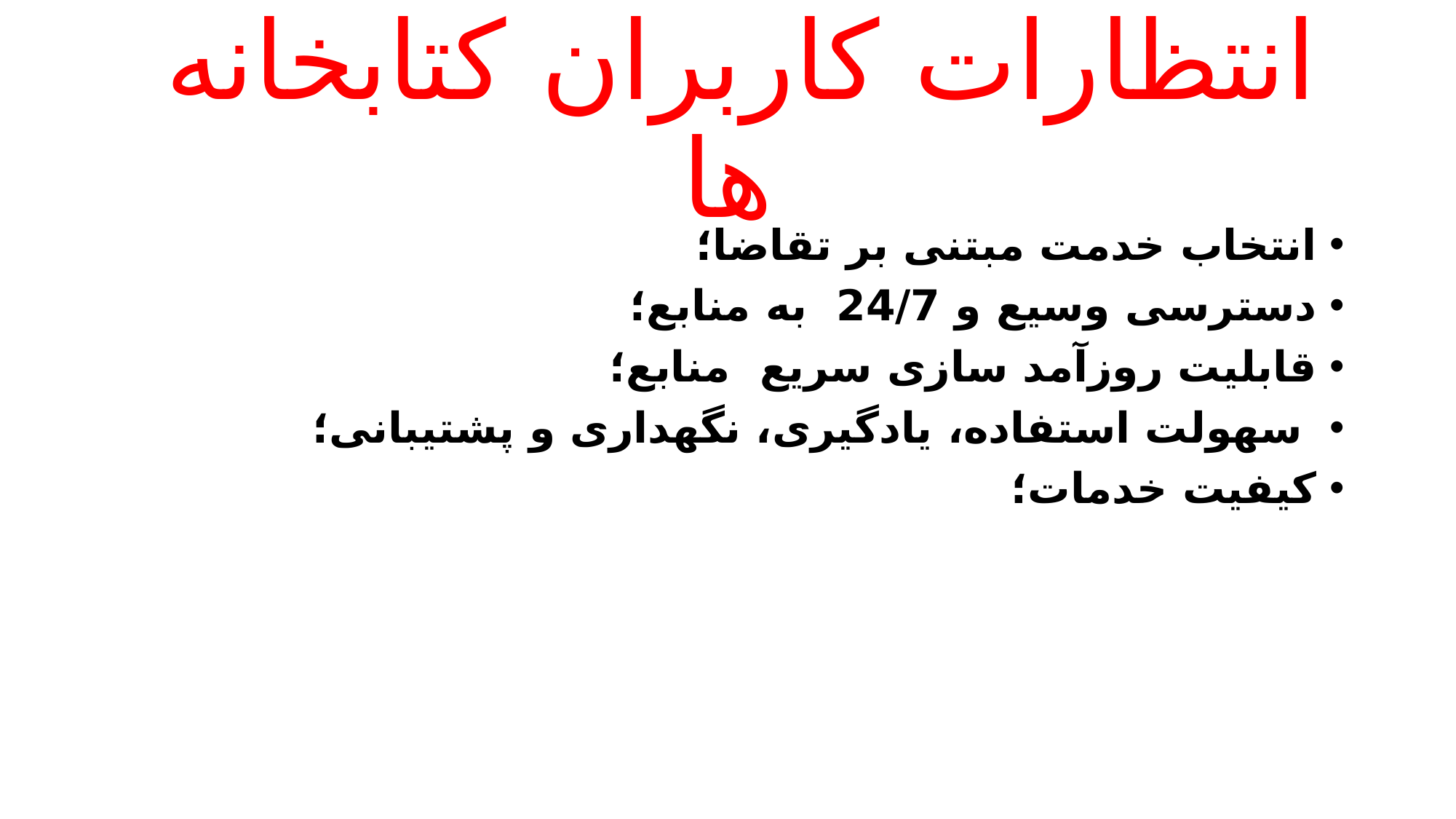

# انتظارات کاربران کتابخانه ها
انتخاب خدمت مبتنی بر تقاضا؛
دسترسی وسیع و 24/7  به منابع؛
قابلیت روزآمد سازی سریع  منابع؛
 سهولت استفاده، یادگیری، نگهداری و پشتیبانی؛
کیفیت خدمات؛